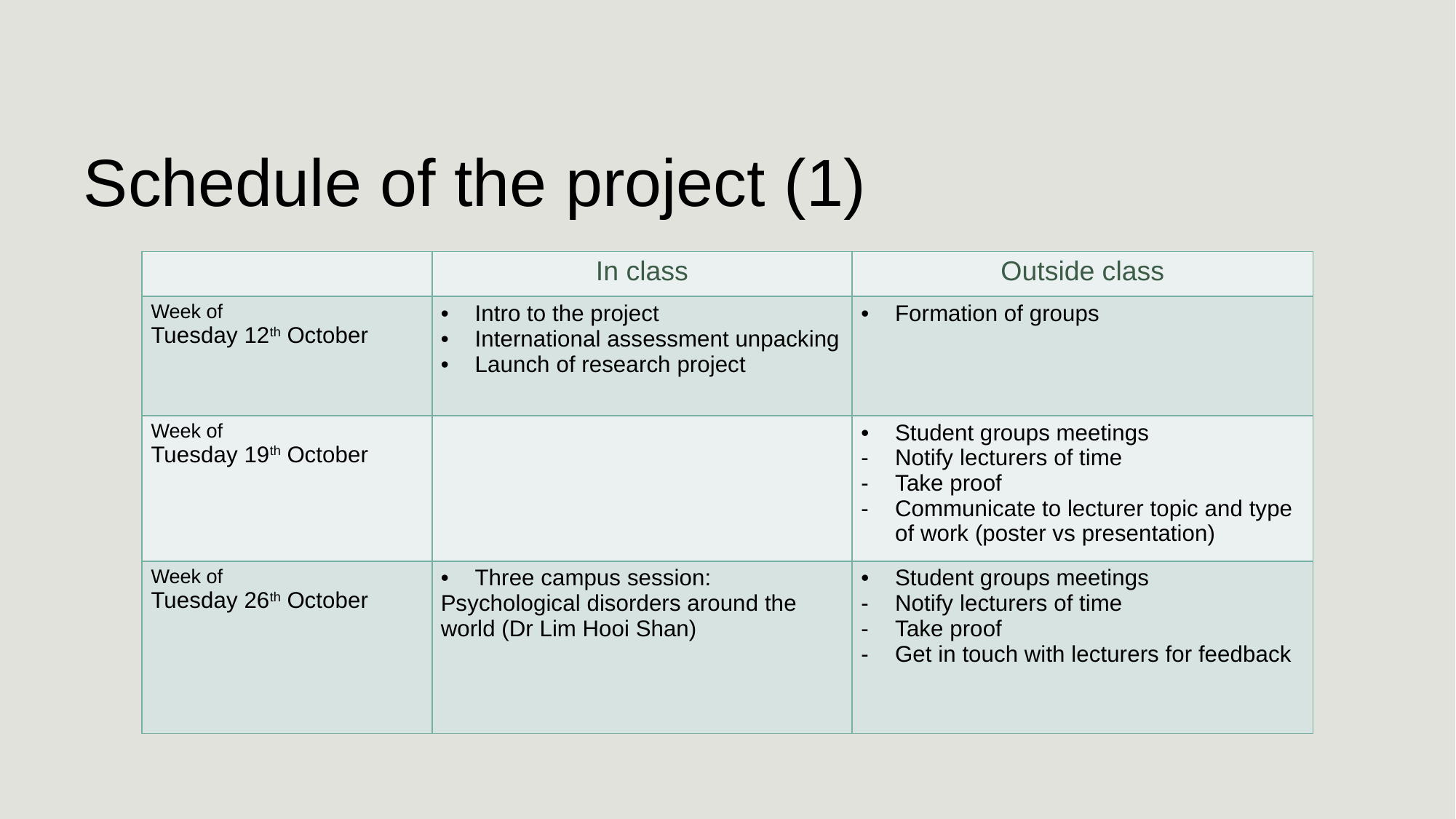

# Schedule of the project (1)
|  | In class | Outside class |
| --- | --- | --- |
| Week of Tuesday 12th October | Intro to the project International assessment unpacking Launch of research project | Formation of groups |
| Week of Tuesday 19th October |  | Student groups meetings Notify lecturers of time Take proof Communicate to lecturer topic and type of work (poster vs presentation) |
| Week of Tuesday 26th October | Three campus session: Psychological disorders around the world (Dr Lim Hooi Shan) | Student groups meetings Notify lecturers of time Take proof Get in touch with lecturers for feedback |